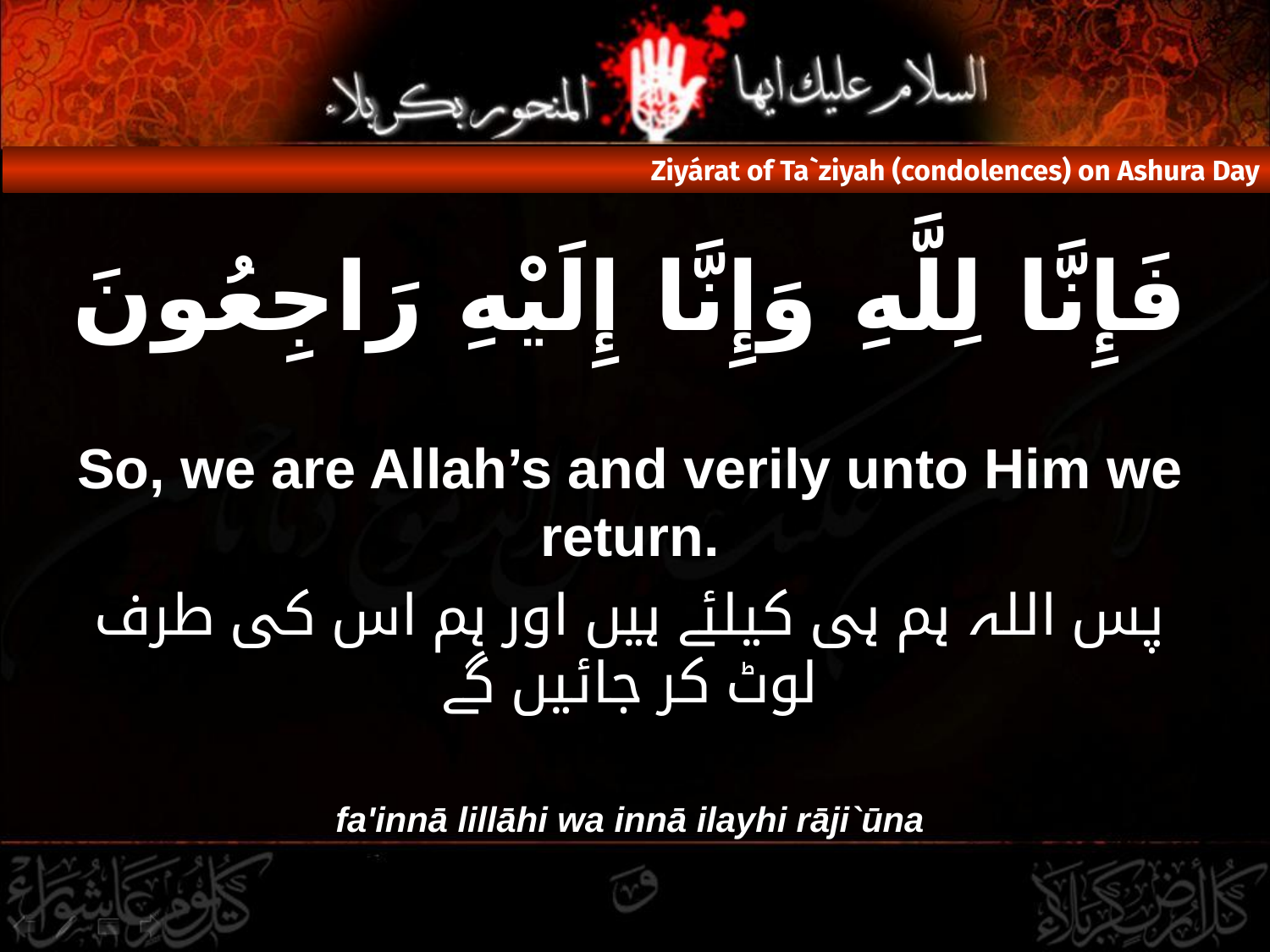

Ziyárat of Ta`ziyah (condolences) on Ashura Day
# فَإِنَّا لِلَّهِ وَإِنَّا إِلَيْهِ رَاجِعُونَ
So, we are Allah’s and verily unto Him we return.
پس اللہ ہم ہی کیلئے ہیں اور ہم اس کی طرف لوٹ کر جائیں گے
fa'innā lillāhi wa innā ilayhi rāji`ūna